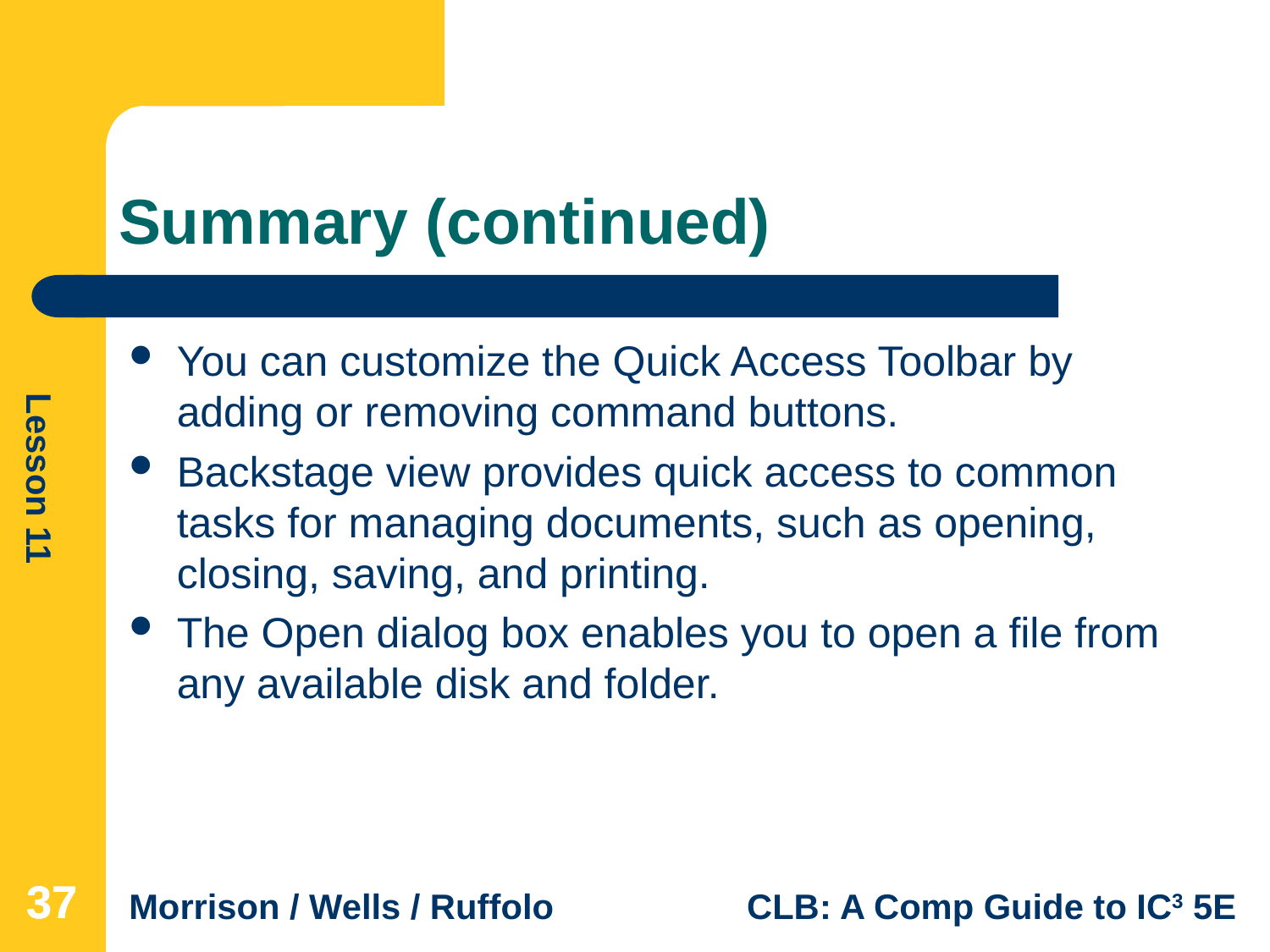

# Summary (continued)
You can customize the Quick Access Toolbar by adding or removing command buttons.
Backstage view provides quick access to common tasks for managing documents, such as opening, closing, saving, and printing.
The Open dialog box enables you to open a file from any available disk and folder.
37
37
37